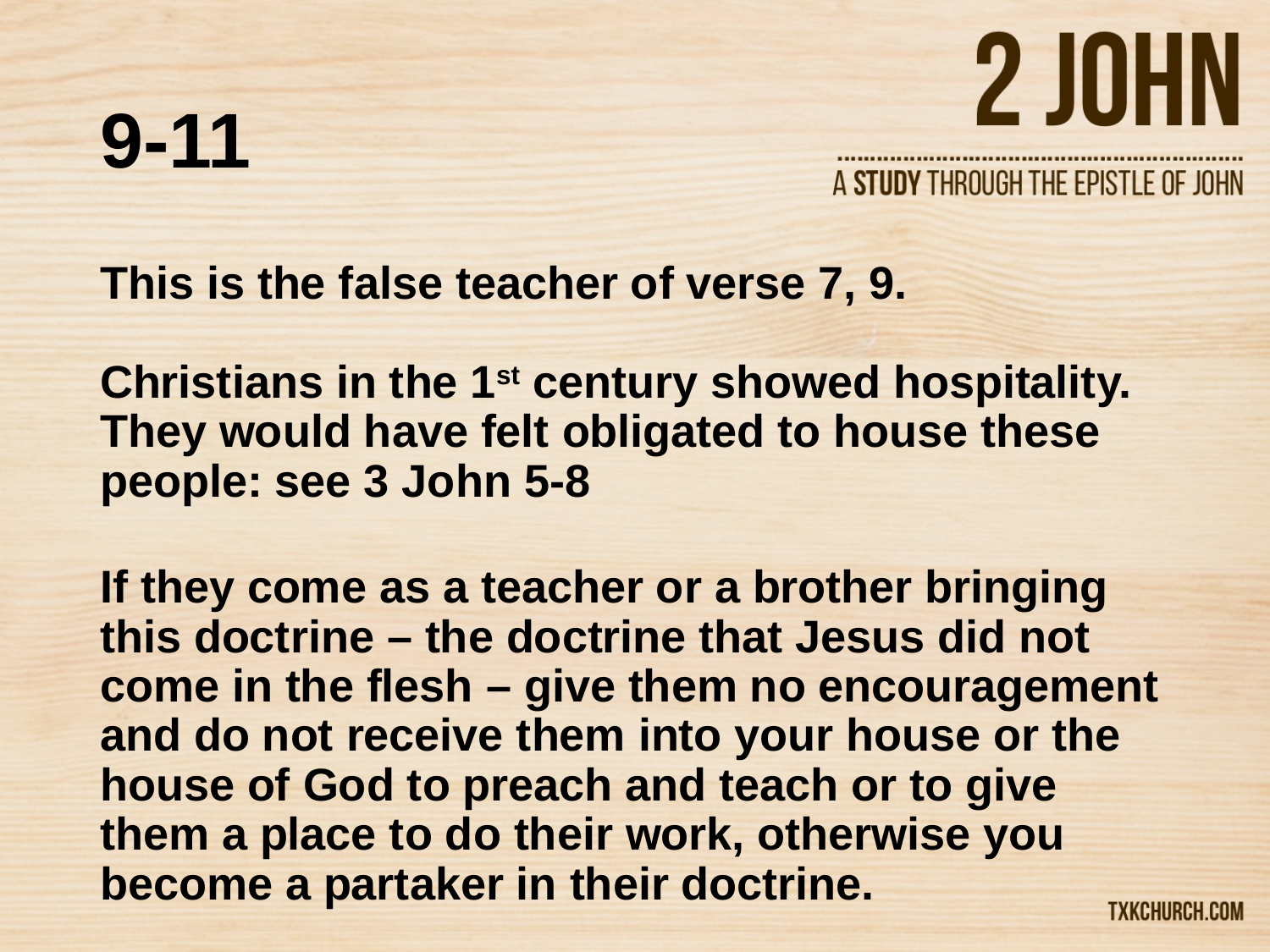

# 9-11
This is the false teacher of verse 7, 9.

Christians in the 1st century showed hospitality. They would have felt obligated to house these people: see 3 John 5-8

If they come as a teacher or a brother bringing this doctrine – the doctrine that Jesus did not come in the flesh – give them no encouragement and do not receive them into your house or the house of God to preach and teach or to give them a place to do their work, otherwise you become a partaker in their doctrine.